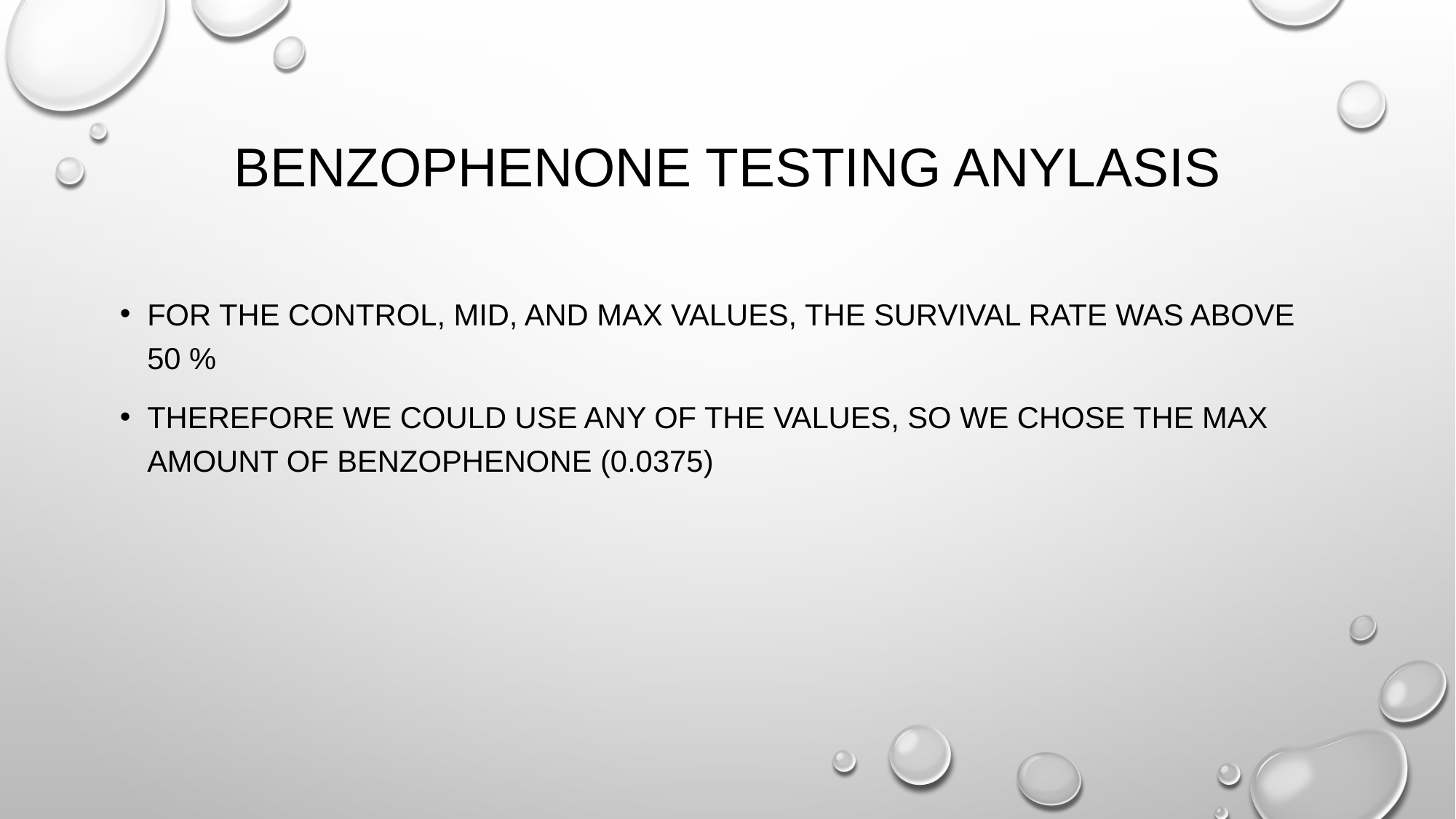

# Benzophenone testing anylasis
For the control, Mid, and Max values, the survival rate was above 50 %
Therefore we could use any of the values, so we chose the Max amount of Benzophenone (0.0375)